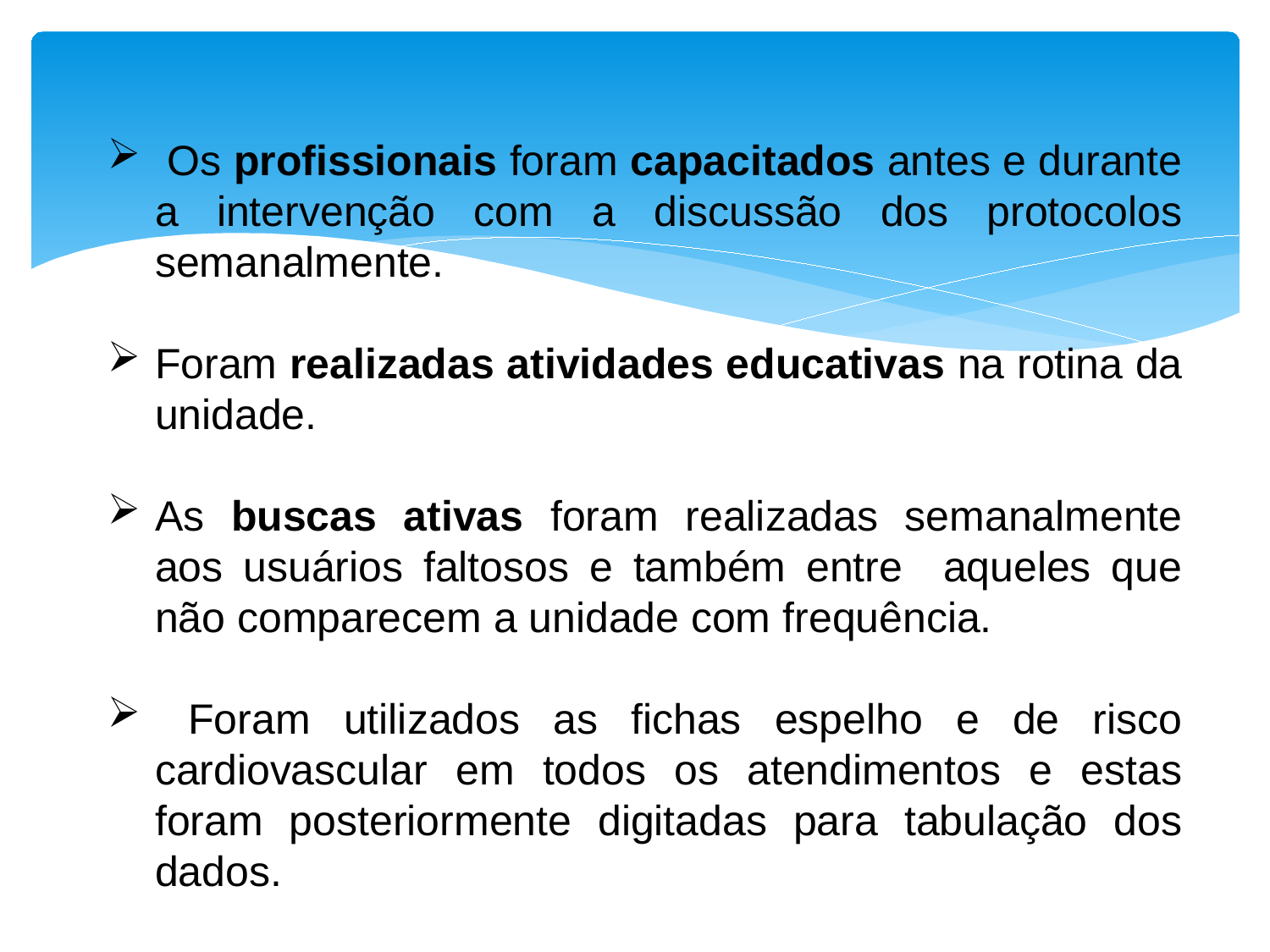

Os profissionais foram capacitados antes e durante a intervenção com a discussão dos protocolos semanalmente.

Foram realizadas atividades educativas na rotina da unidade.

As buscas ativas foram realizadas semanalmente aos usuários faltosos e também entre  aqueles que não comparecem a unidade com frequência.

 Foram utilizados as fichas espelho e de risco cardiovascular em todos os atendimentos e estas foram posteriormente digitadas para tabulação dos dados.